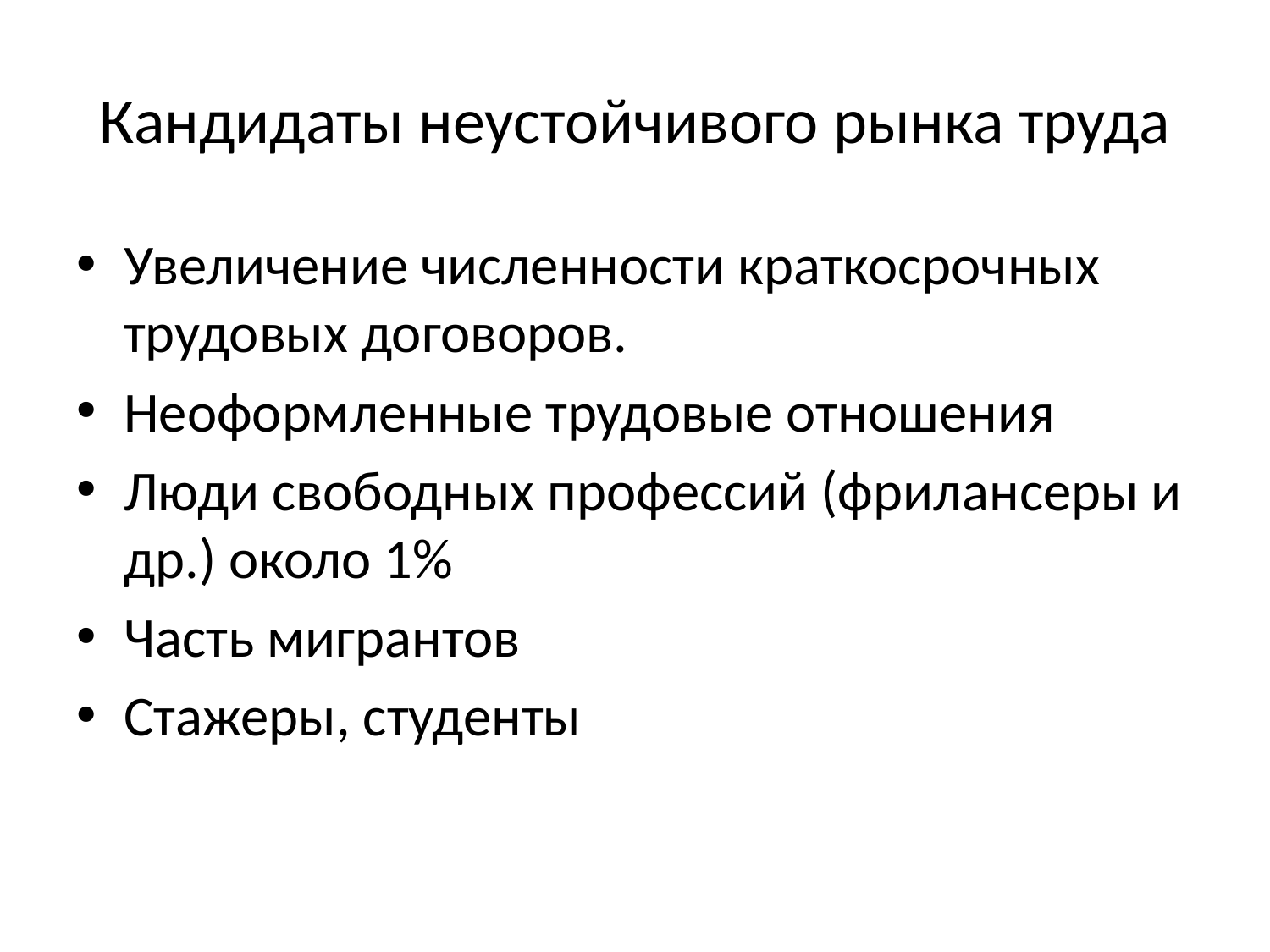

# Кандидаты неустойчивого рынка труда
Увеличение численности краткосрочных трудовых договоров.
Неоформленные трудовые отношения
Люди свободных профессий (фрилансеры и др.) около 1%
Часть мигрантов
Стажеры, студенты